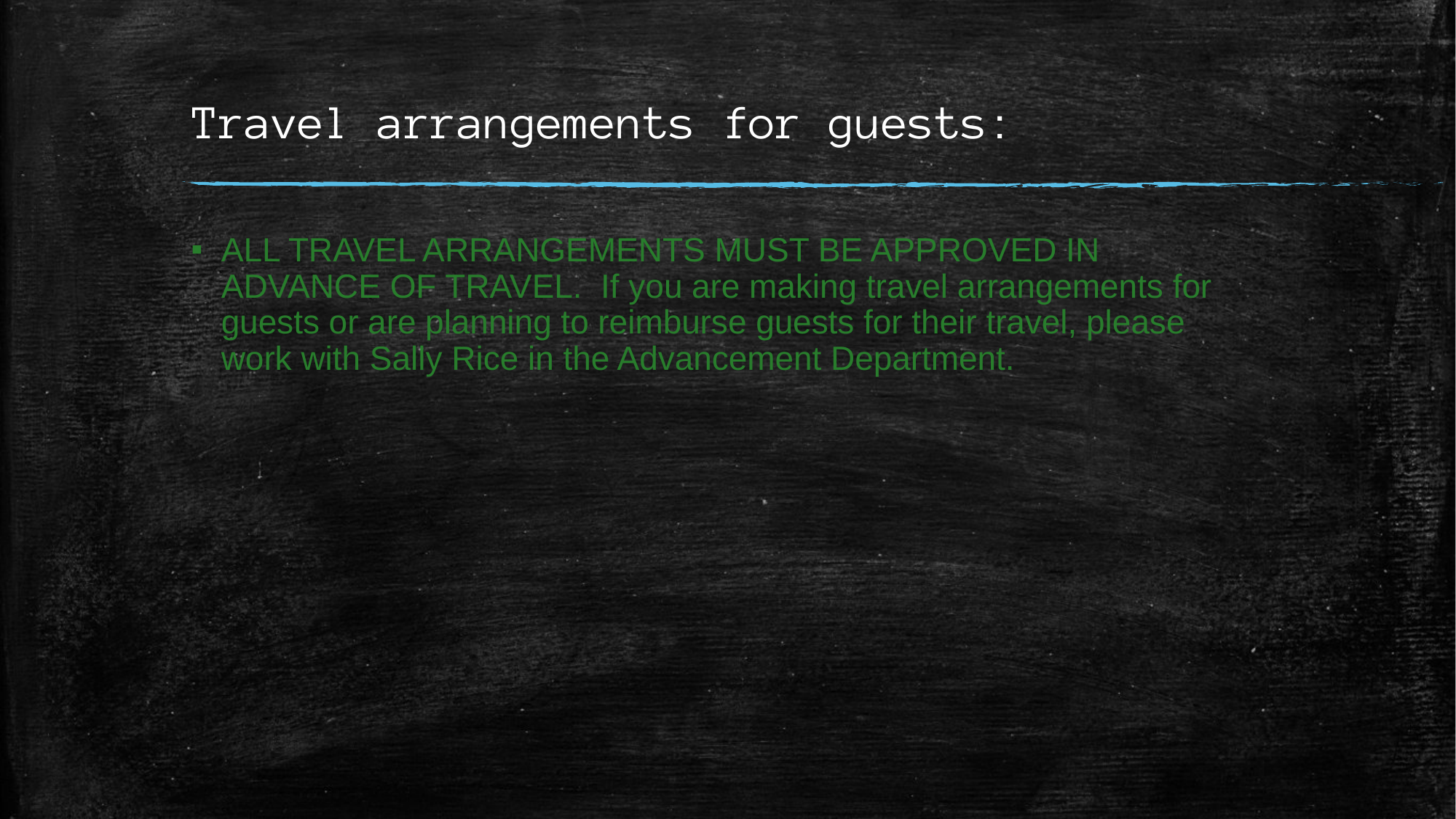

# Travel arrangements for guests:
ALL TRAVEL ARRANGEMENTS MUST BE APPROVED IN ADVANCE OF TRAVEL.  If you are making travel arrangements for guests or are planning to reimburse guests for their travel, please work with Sally Rice in the Advancement Department.